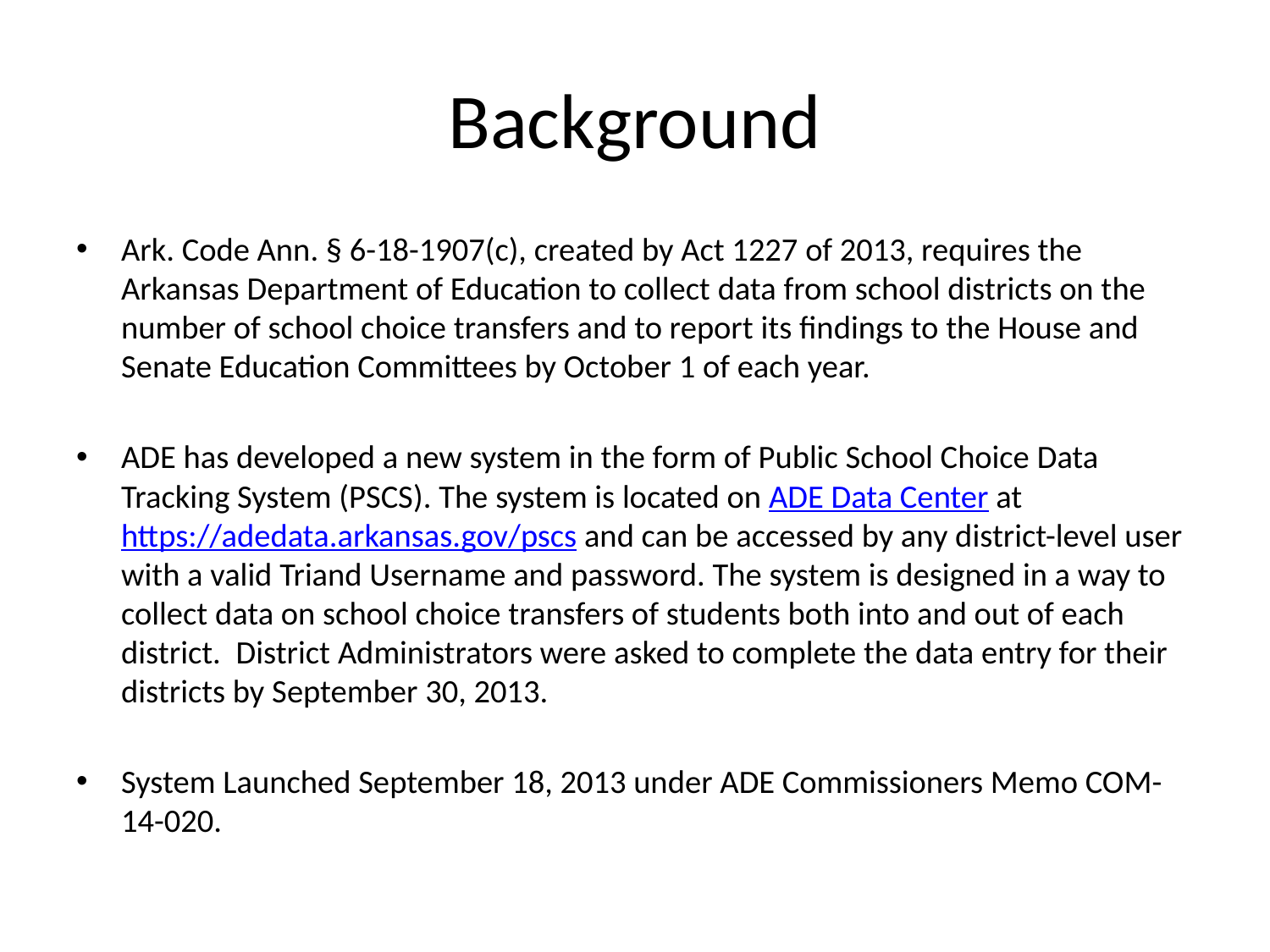

# Background
Ark. Code Ann. § 6-18-1907(c), created by Act 1227 of 2013, requires the Arkansas Department of Education to collect data from school districts on the number of school choice transfers and to report its findings to the House and Senate Education Committees by October 1 of each year.

ADE has developed a new system in the form of Public School Choice Data Tracking System (PSCS). The system is located on ADE Data Center at https://adedata.arkansas.gov/pscs and can be accessed by any district-level user with a valid Triand Username and password. The system is designed in a way to collect data on school choice transfers of students both into and out of each district.  District Administrators were asked to complete the data entry for their districts by September 30, 2013.

System Launched September 18, 2013 under ADE Commissioners Memo COM-14-020.